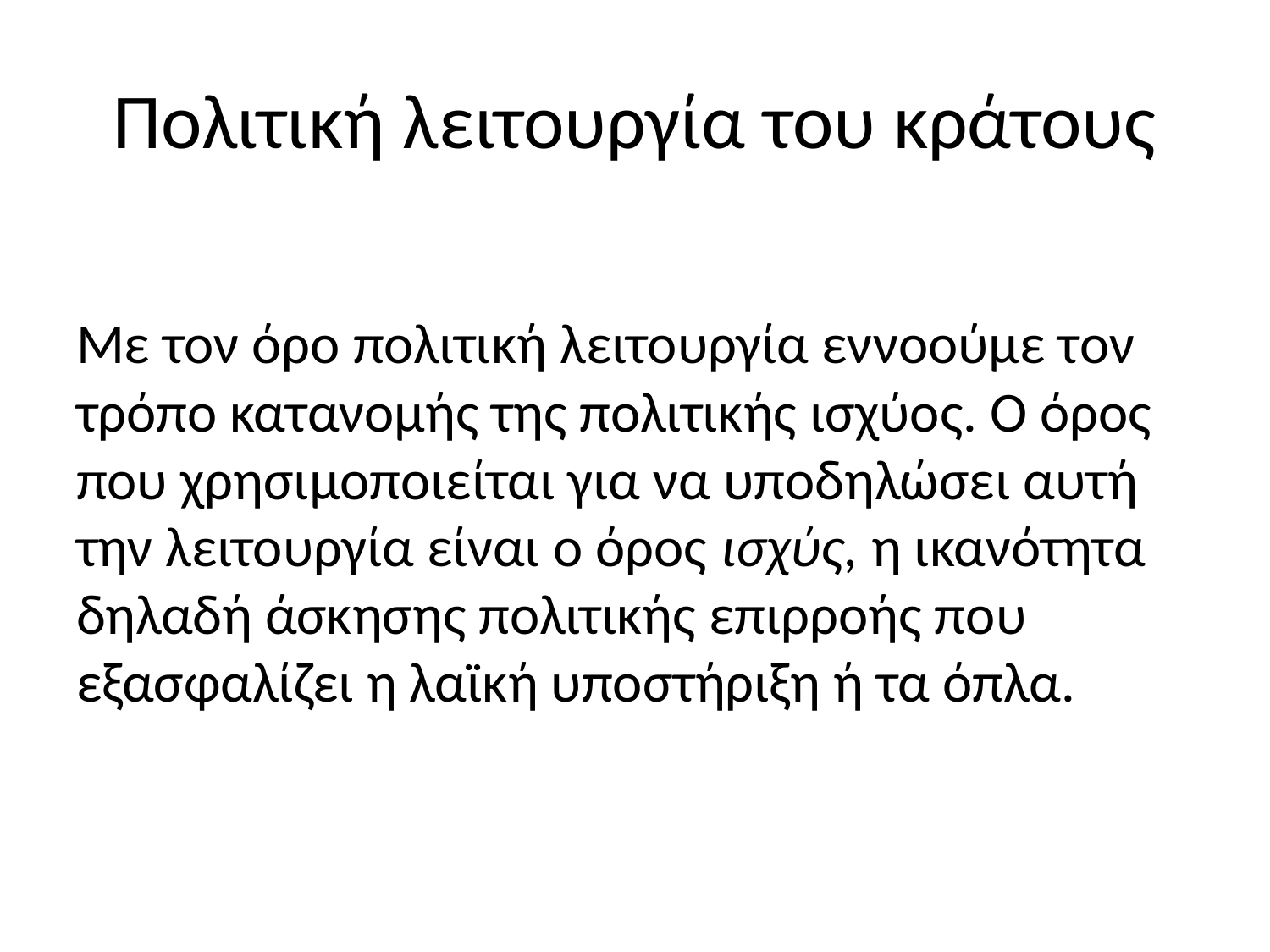

# Πολιτική λειτουργία του κράτους

Με τον όρο πολιτική λειτουργία εννοούμε τον τρόπο κατανομής της πολιτικής ισχύος. Ο όρος που χρησιμοποιείται για να υποδηλώσει αυτή την λειτουργία είναι ο όρος ισχύς, η ικανότητα δηλαδή άσκησης πολιτικής επιρροής που εξασφαλίζει η λαϊκή υποστήριξη ή τα όπλα.